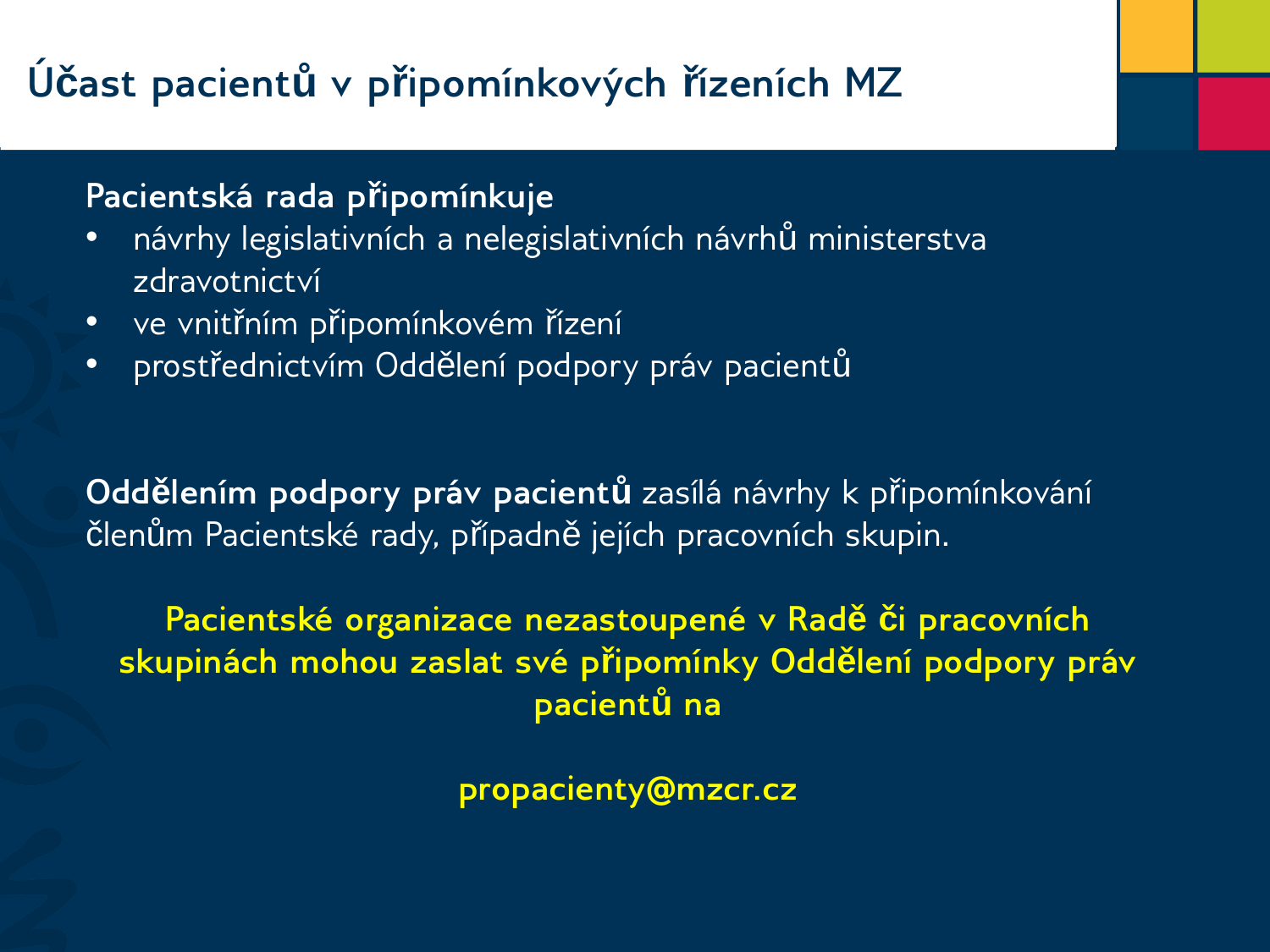

# Nadpis

Účast pacientů v připomínkových řízeních MZ

Pacientská rada připomínkuje
návrhy legislativních a nelegislativních návrhů ministerstva zdravotnictví
ve vnitřním připomínkovém řízení
prostřednictvím Oddělení podpory práv pacientů

Oddělením podpory práv pacientů zasílá návrhy k připomínkování členům Pacientské rady, případně jejích pracovních skupin.

Pacientské organizace nezastoupené v Radě či pracovních skupinách mohou zaslat své připomínky Oddělení podpory práv pacientů na

propacienty@mzcr.cz